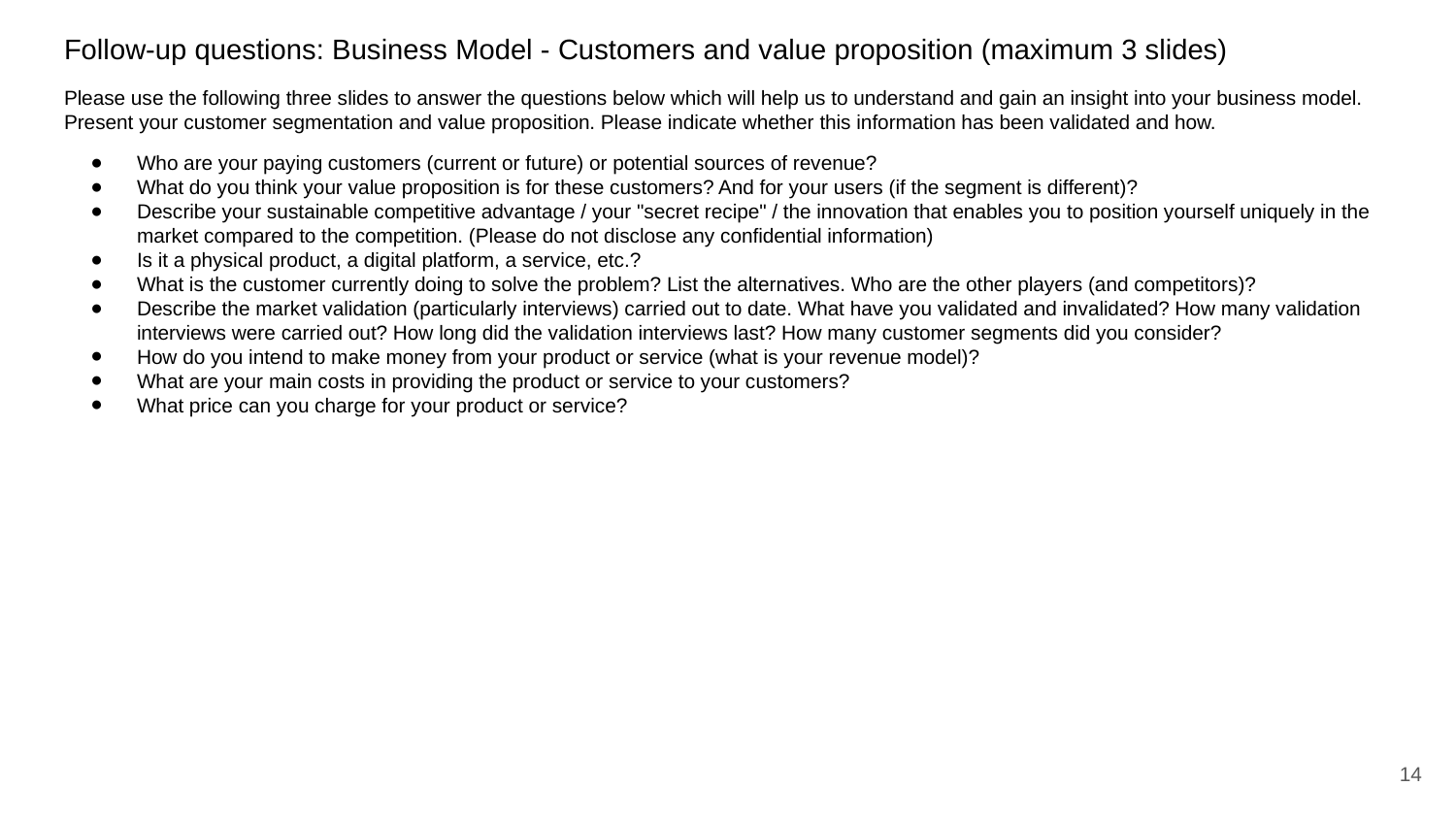

Follow-up questions: Business Model - Customers and value proposition (maximum 3 slides)
# Please use the following three slides to answer the questions below which will help us to understand and gain an insight into your business model. Present your customer segmentation and value proposition. Please indicate whether this information has been validated and how.
Who are your paying customers (current or future) or potential sources of revenue?
What do you think your value proposition is for these customers? And for your users (if the segment is different)?
Describe your sustainable competitive advantage / your "secret recipe" / the innovation that enables you to position yourself uniquely in the market compared to the competition. (Please do not disclose any confidential information)
Is it a physical product, a digital platform, a service, etc.?
What is the customer currently doing to solve the problem? List the alternatives. Who are the other players (and competitors)?
Describe the market validation (particularly interviews) carried out to date. What have you validated and invalidated? How many validation interviews were carried out? How long did the validation interviews last? How many customer segments did you consider?
How do you intend to make money from your product or service (what is your revenue model)?
What are your main costs in providing the product or service to your customers?
What price can you charge for your product or service?
14